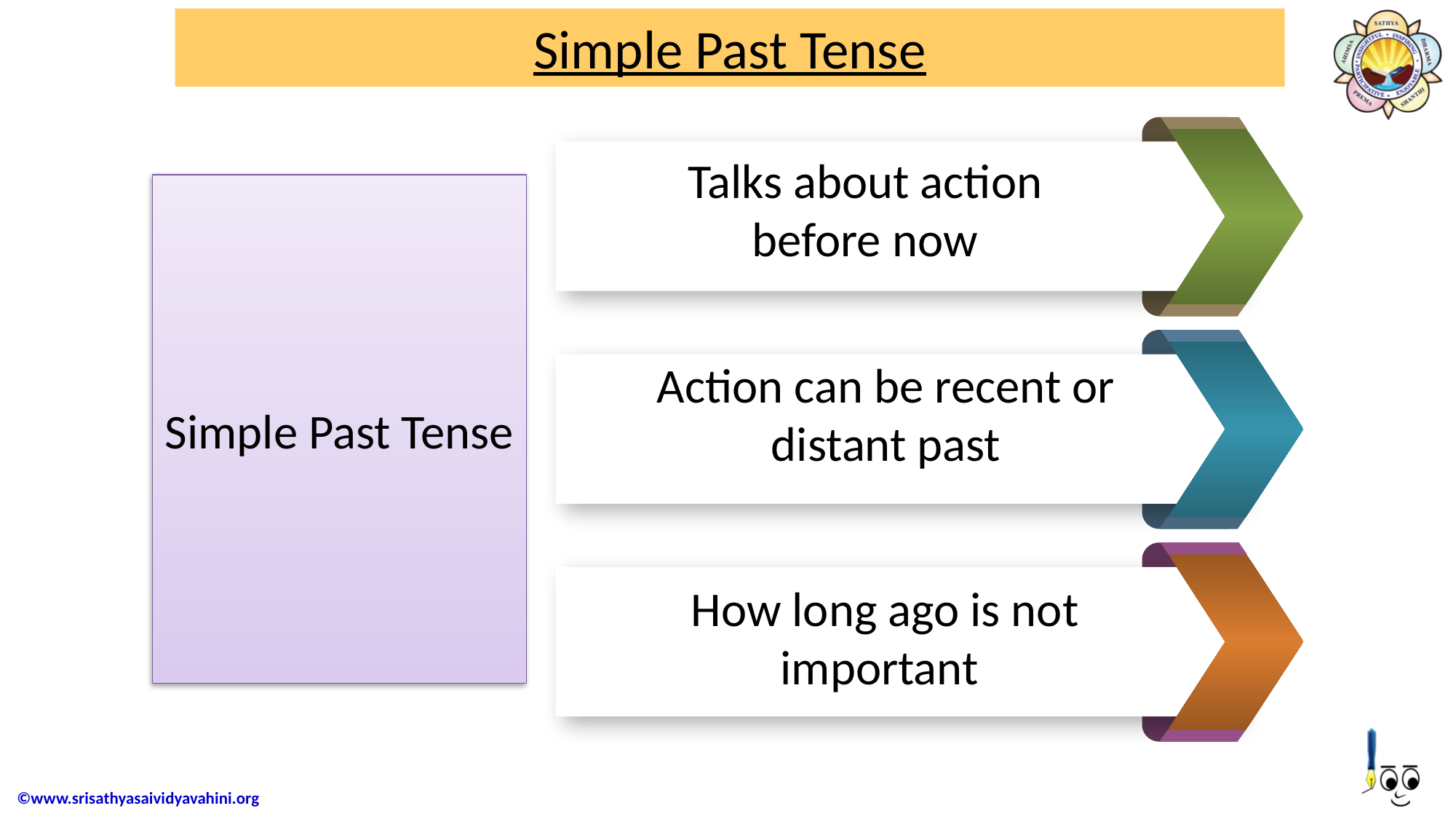

# Simple Past Tense

Talks about action before now
Simple Past Tense

Action can be recent or distant past

How long ago is not important